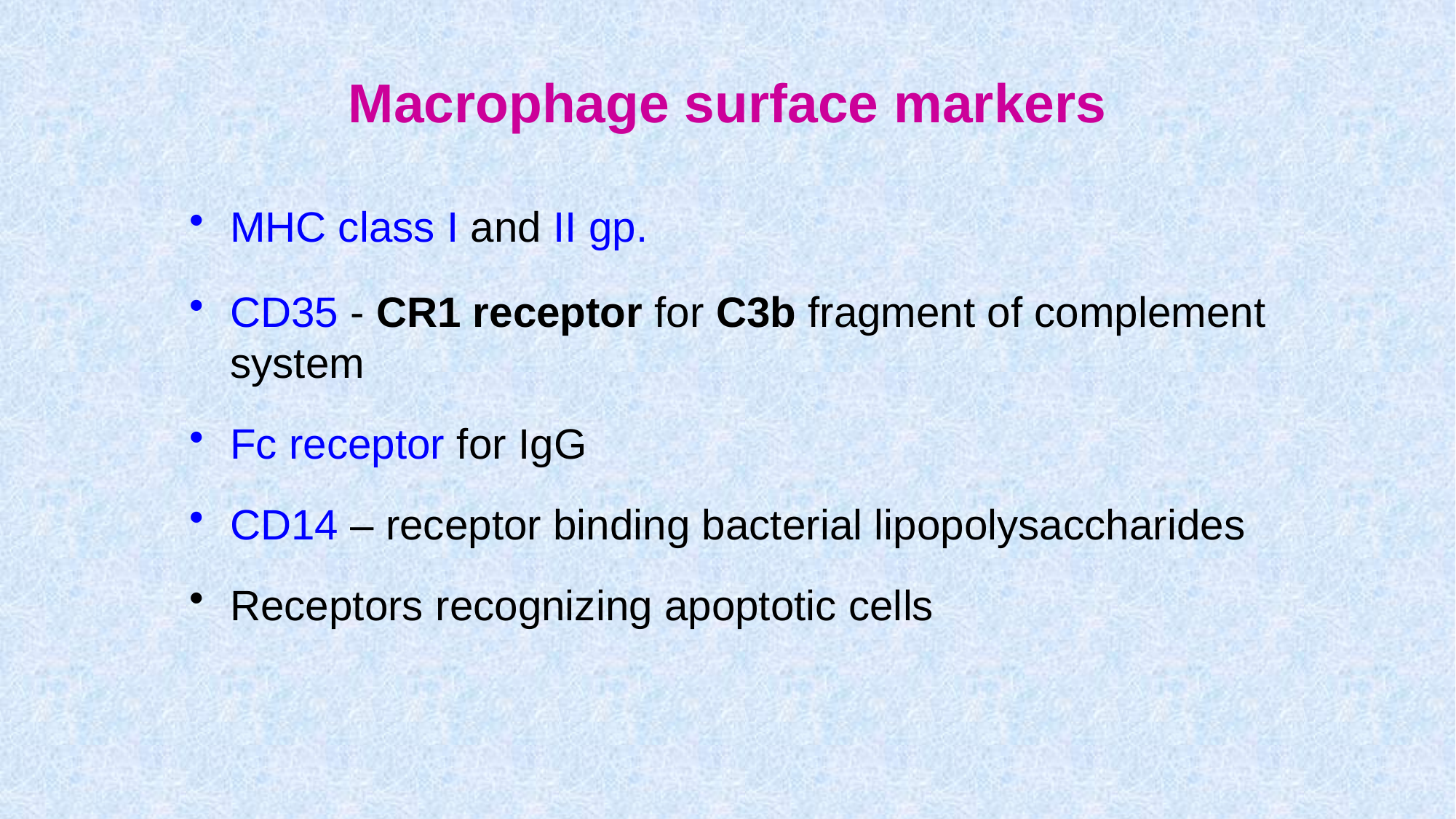

# Macrophage surface markers
MHC class I and II gp.

CD35 - CR1 receptor for C3b fragment of complement system

Fc receptor for IgG

CD14 – receptor binding bacterial lipopolysaccharides

Receptors recognizing apoptotic cells